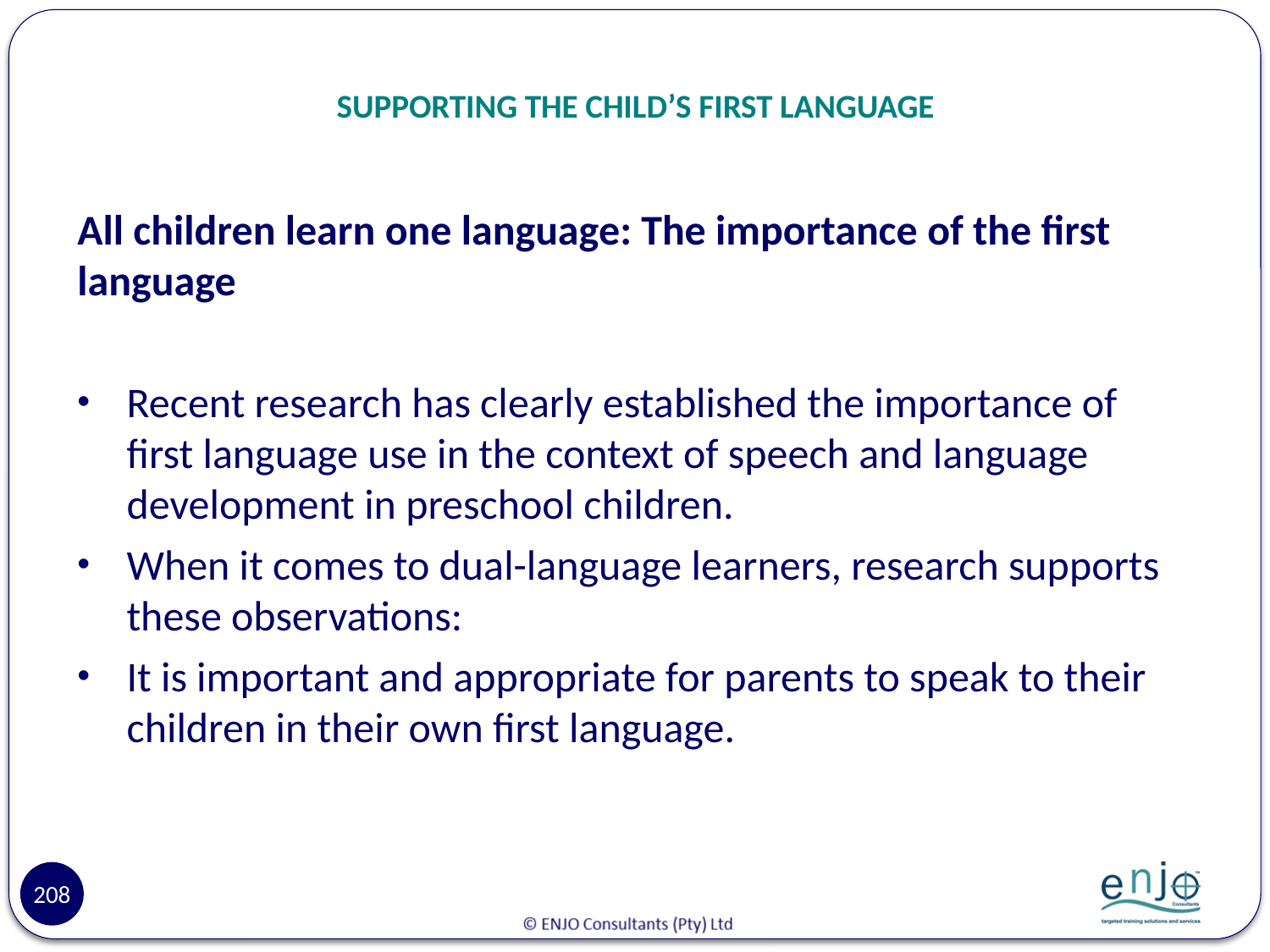

# SUPPORTING THE CHILD’S FIRST LANGUAGE
All children learn one language: The importance of the first language

Recent research has clearly established the importance of first language use in the context of speech and language development in preschool children.
When it comes to dual-language learners, research supports these observations:
It is important and appropriate for parents to speak to their children in their own first language.

208